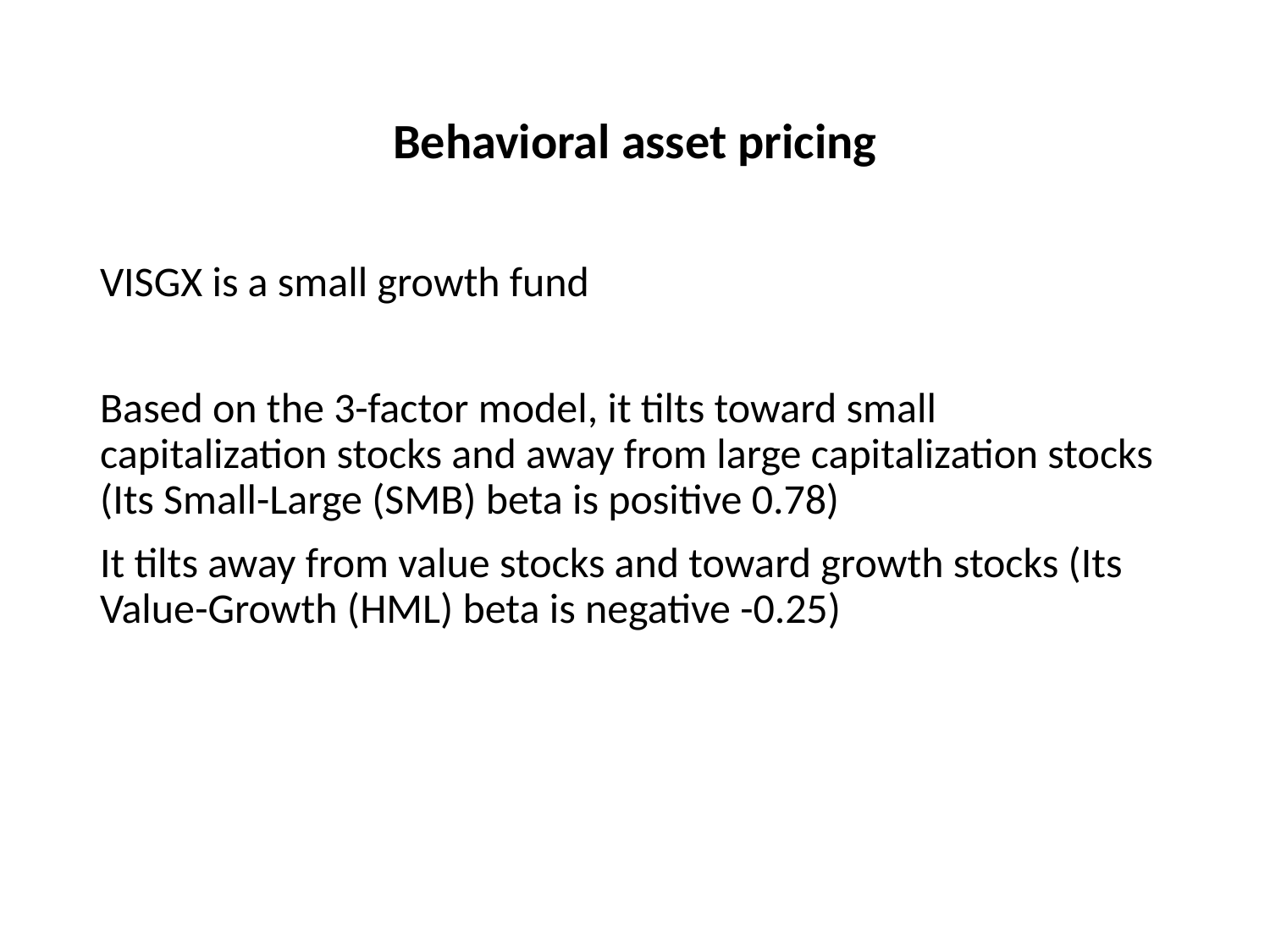

# Behavioral asset pricing
VISGX is a small growth fund

Based on the 3-factor model, it tilts toward small capitalization stocks and away from large capitalization stocks (Its Small-Large (SMB) beta is positive 0.78)
It tilts away from value stocks and toward growth stocks (Its Value-Growth (HML) beta is negative -0.25)